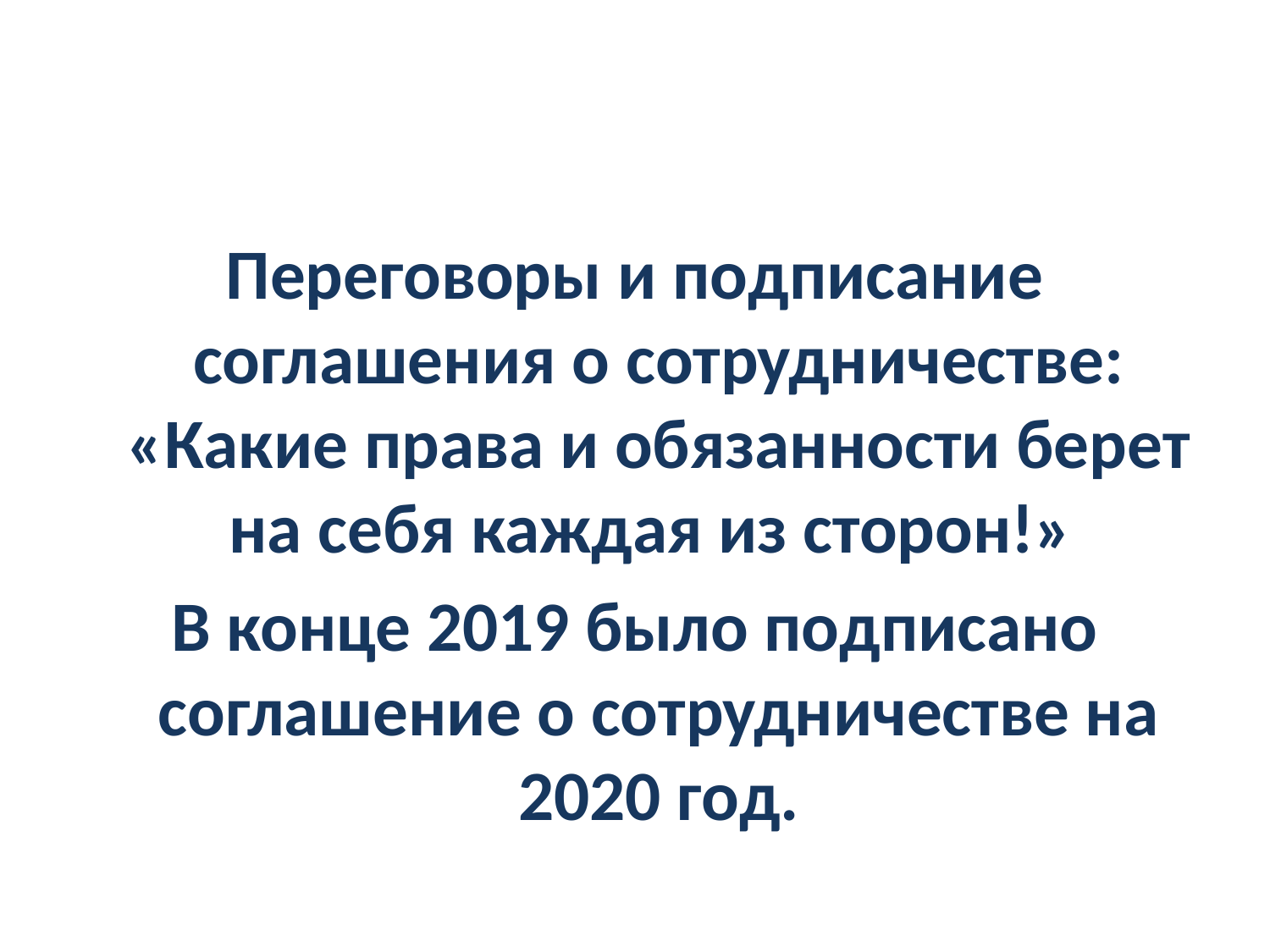

#
Переговоры и подписание соглашения о сотрудничестве: «Какие права и обязанности берет на себя каждая из сторон!»
В конце 2019 было подписано соглашение о сотрудничестве на 2020 год.